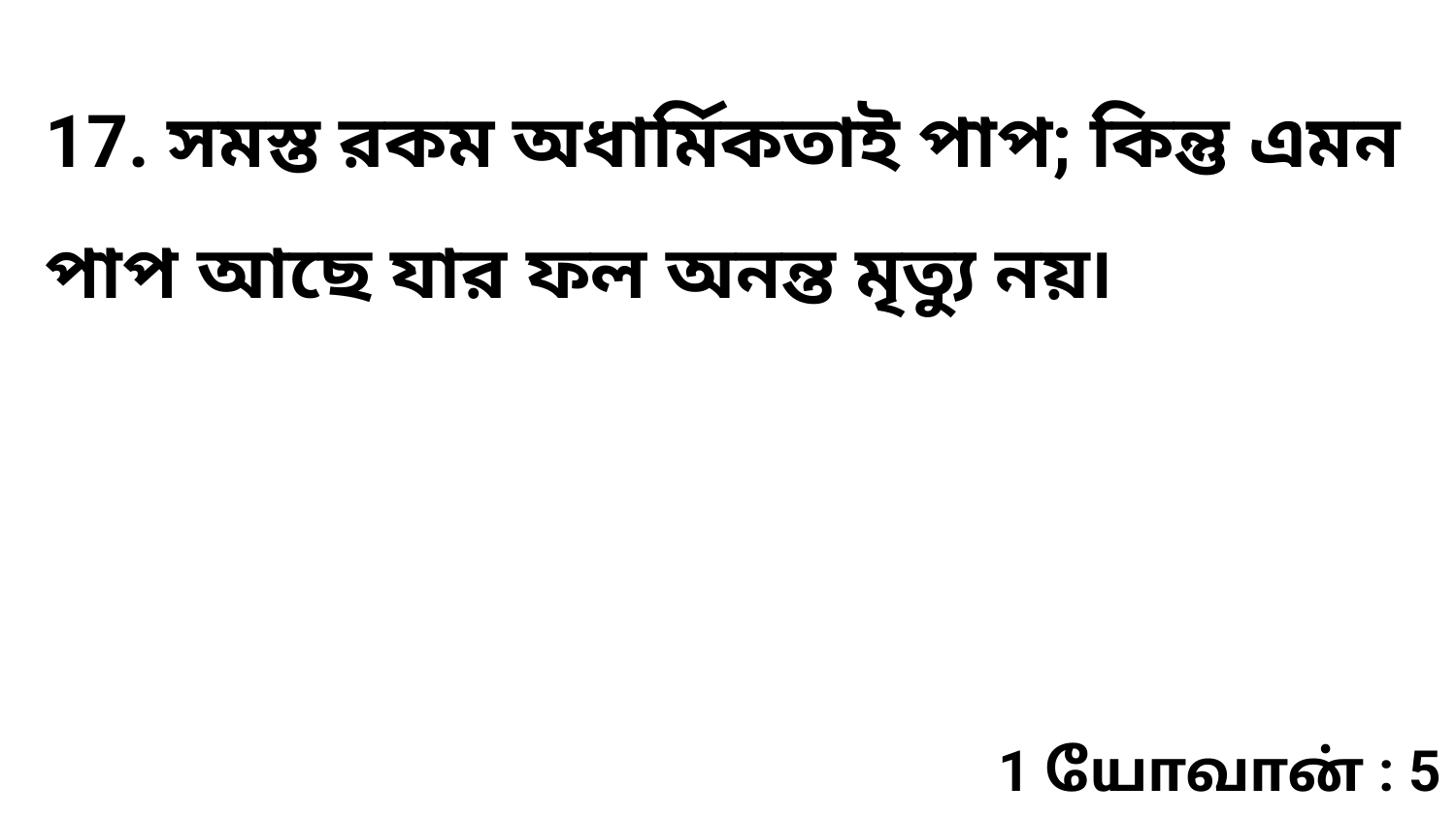

17. সমস্ত রকম অধার্মিকতাই পাপ; কিন্তু এমন পাপ আছে যার ফল অনন্ত মৃত্যু নয়৷
1 யோவான் : 5